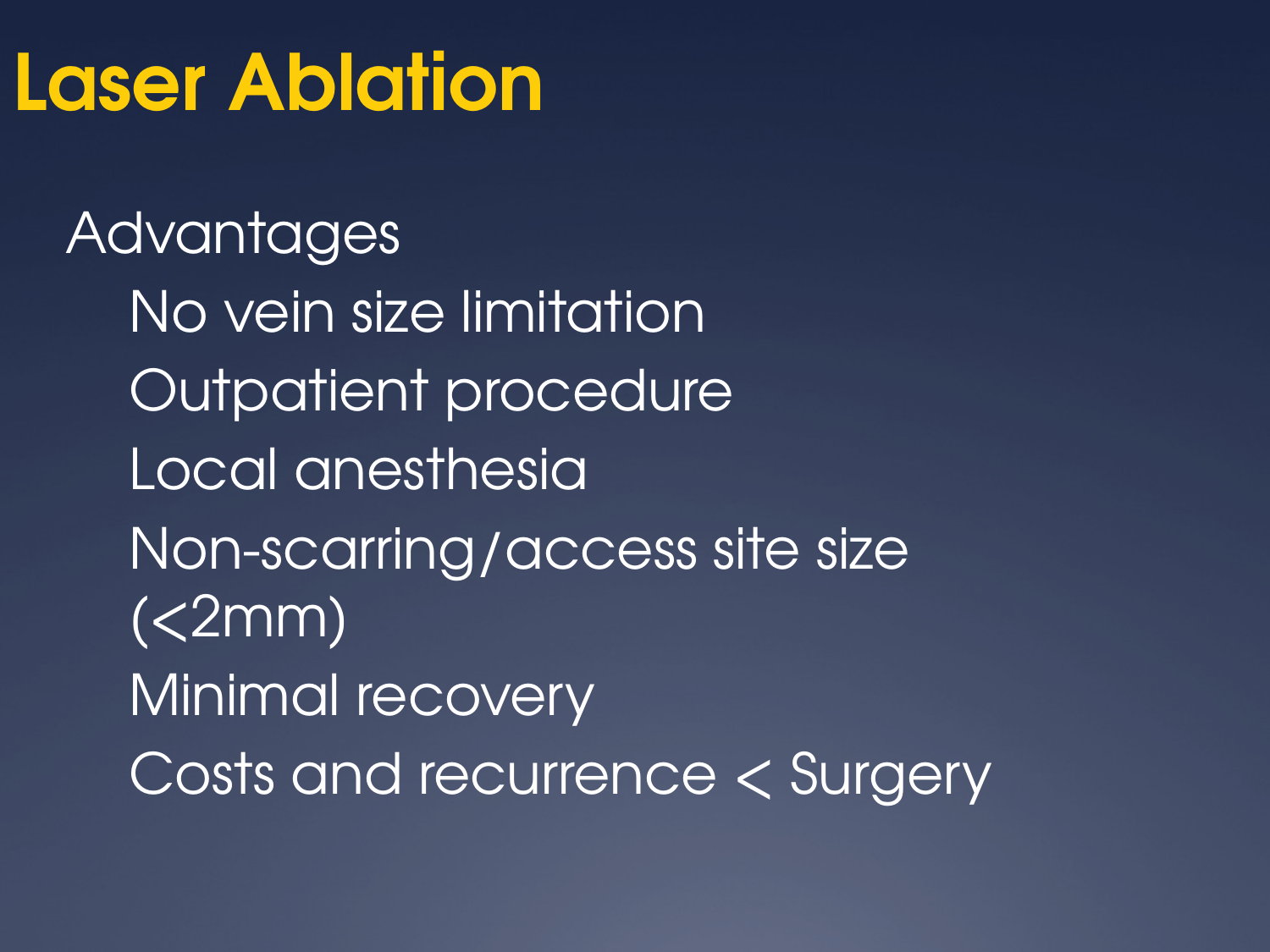

Laser Ablation
Advantages
No vein size limitation
Outpatient procedure
Local anesthesia
Non-scarring/access site size (<2mm)
Minimal recovery
Costs and recurrence < Surgery